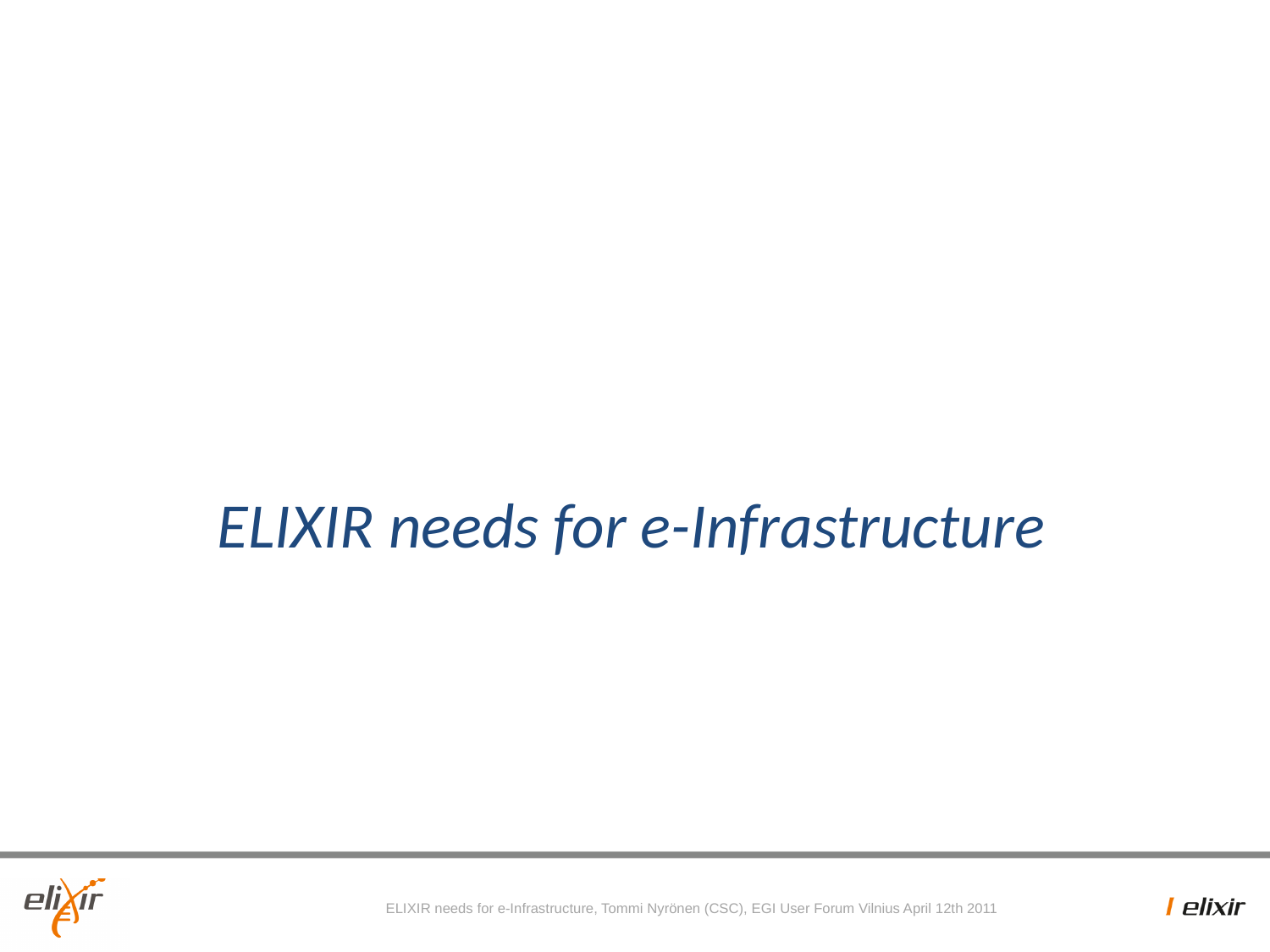

# ELIXIR needs for e-Infrastructure
ELIXIR needs for e-Infrastructure, Tommi Nyrönen (CSC), EGI User Forum Vilnius April 12th 2011